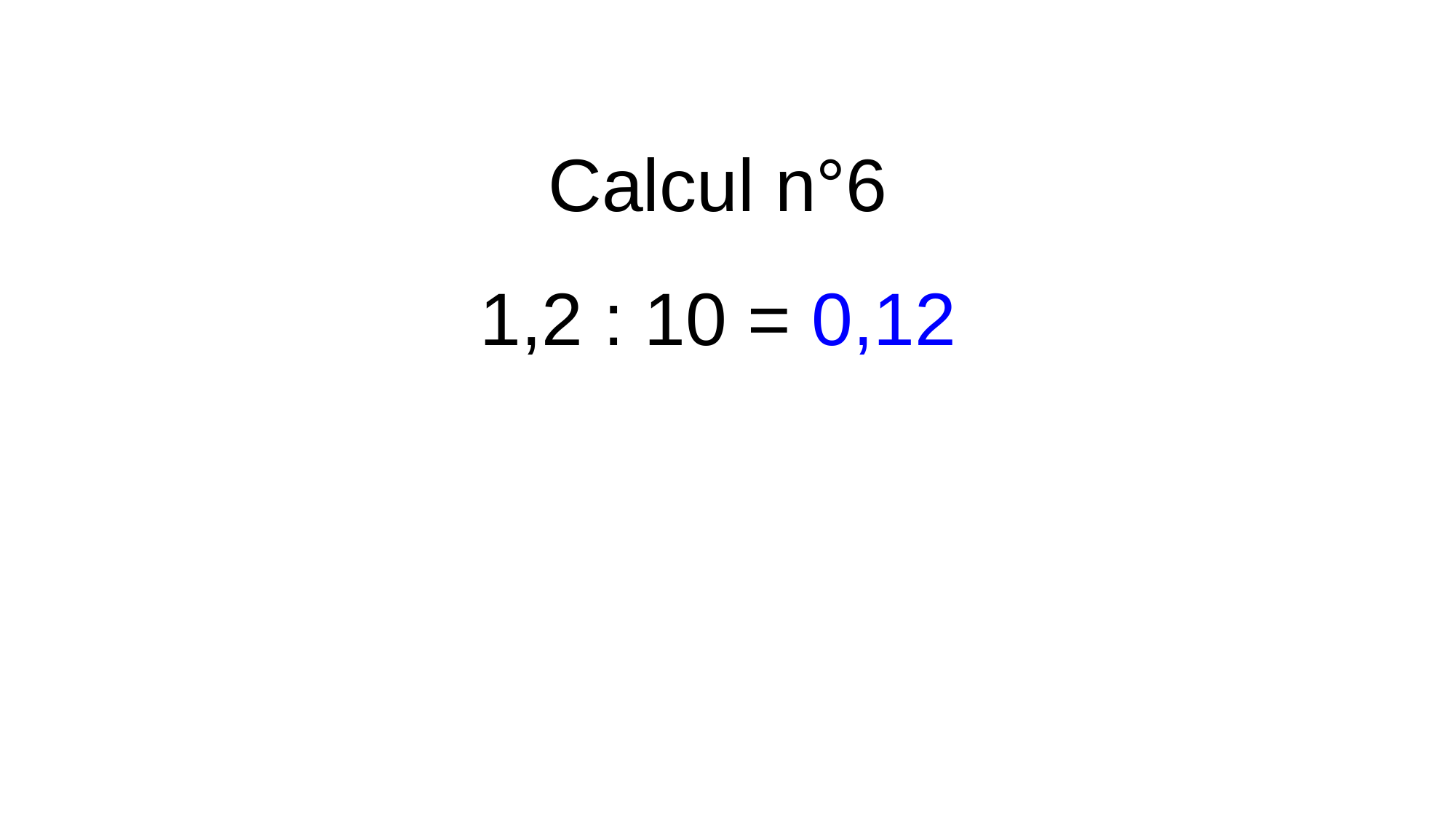

Calcul n°6
1,2 : 10 = 0,12